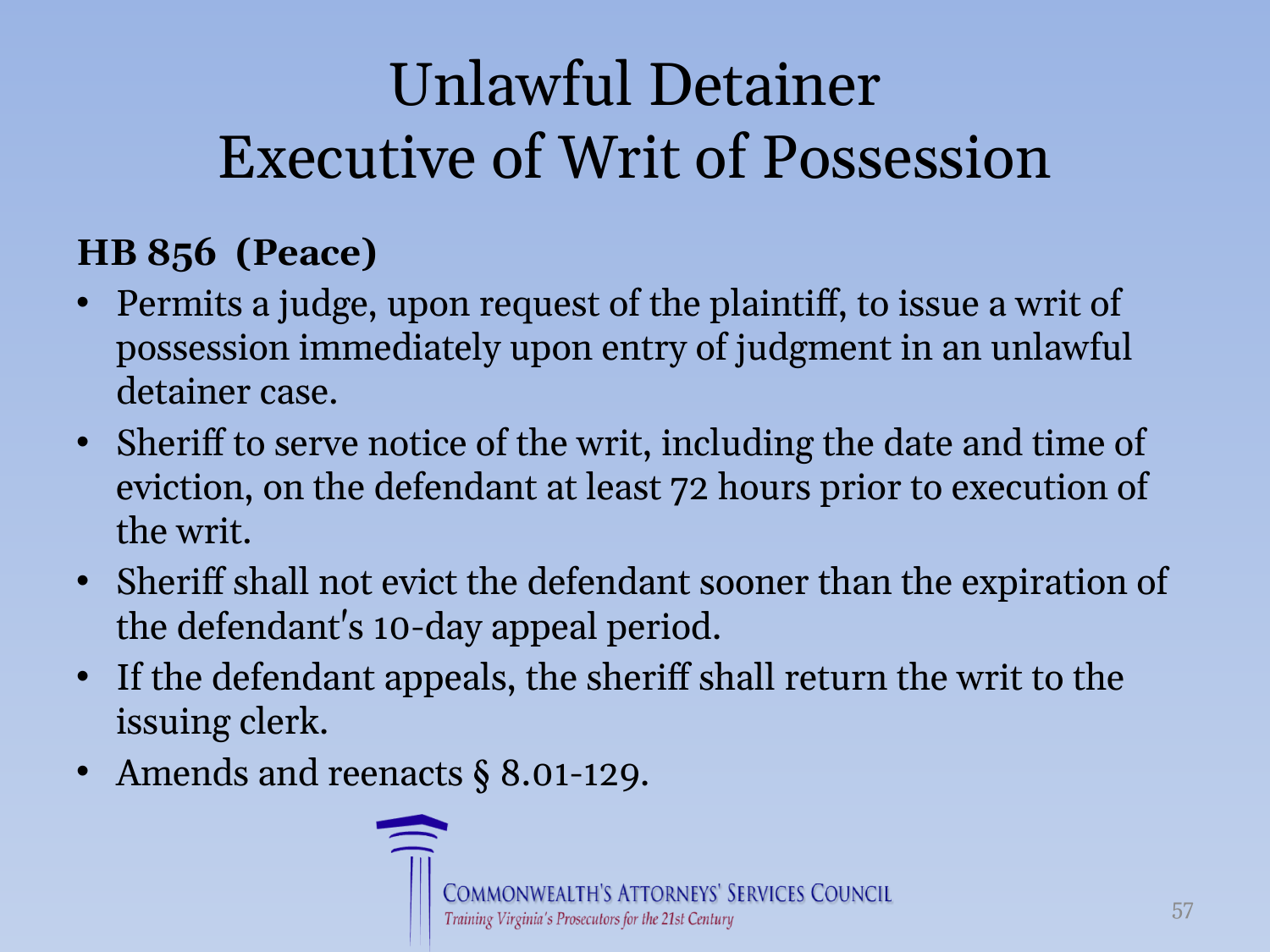

# Unlawful Detainer Executive of Writ of Possession
HB 856  (Peace)
Permits a judge, upon request of the plaintiff, to issue a writ of possession immediately upon entry of judgment in an unlawful detainer case.
Sheriff to serve notice of the writ, including the date and time of eviction, on the defendant at least 72 hours prior to execution of the writ.
Sheriff shall not evict the defendant sooner than the expiration of the defendant's 10-day appeal period.
If the defendant appeals, the sheriff shall return the writ to the issuing clerk.
Amends and reenacts § 8.01-129.

57